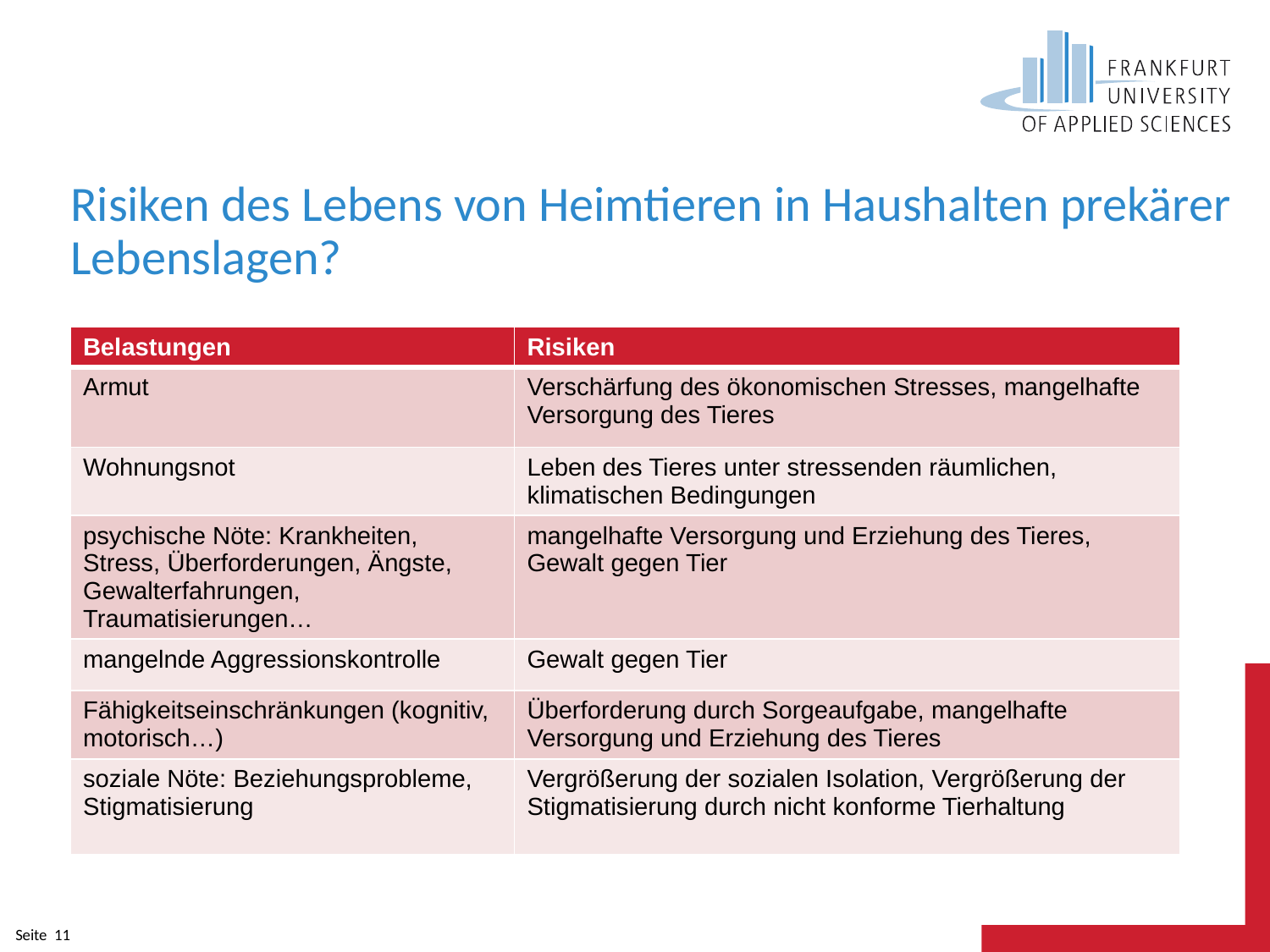

# Risiken des Lebens von Heimtieren in Haushalten prekärer Lebenslagen?
| Belastungen | Risiken |
| --- | --- |
| Armut | Verschärfung des ökonomischen Stresses, mangelhafte Versorgung des Tieres |
| Wohnungsnot | Leben des Tieres unter stressenden räumlichen, klimatischen Bedingungen |
| psychische Nöte: Krankheiten, Stress, Überforderungen, Ängste, Gewalterfahrungen, Traumatisierungen… | mangelhafte Versorgung und Erziehung des Tieres, Gewalt gegen Tier |
| mangelnde Aggressionskontrolle | Gewalt gegen Tier |
| Fähigkeitseinschränkungen (kognitiv, motorisch…) | Überforderung durch Sorgeaufgabe, mangelhafte Versorgung und Erziehung des Tieres |
| soziale Nöte: Beziehungsprobleme, Stigmatisierung | Vergrößerung der sozialen Isolation, Vergrößerung der Stigmatisierung durch nicht konforme Tierhaltung |
Seite  11